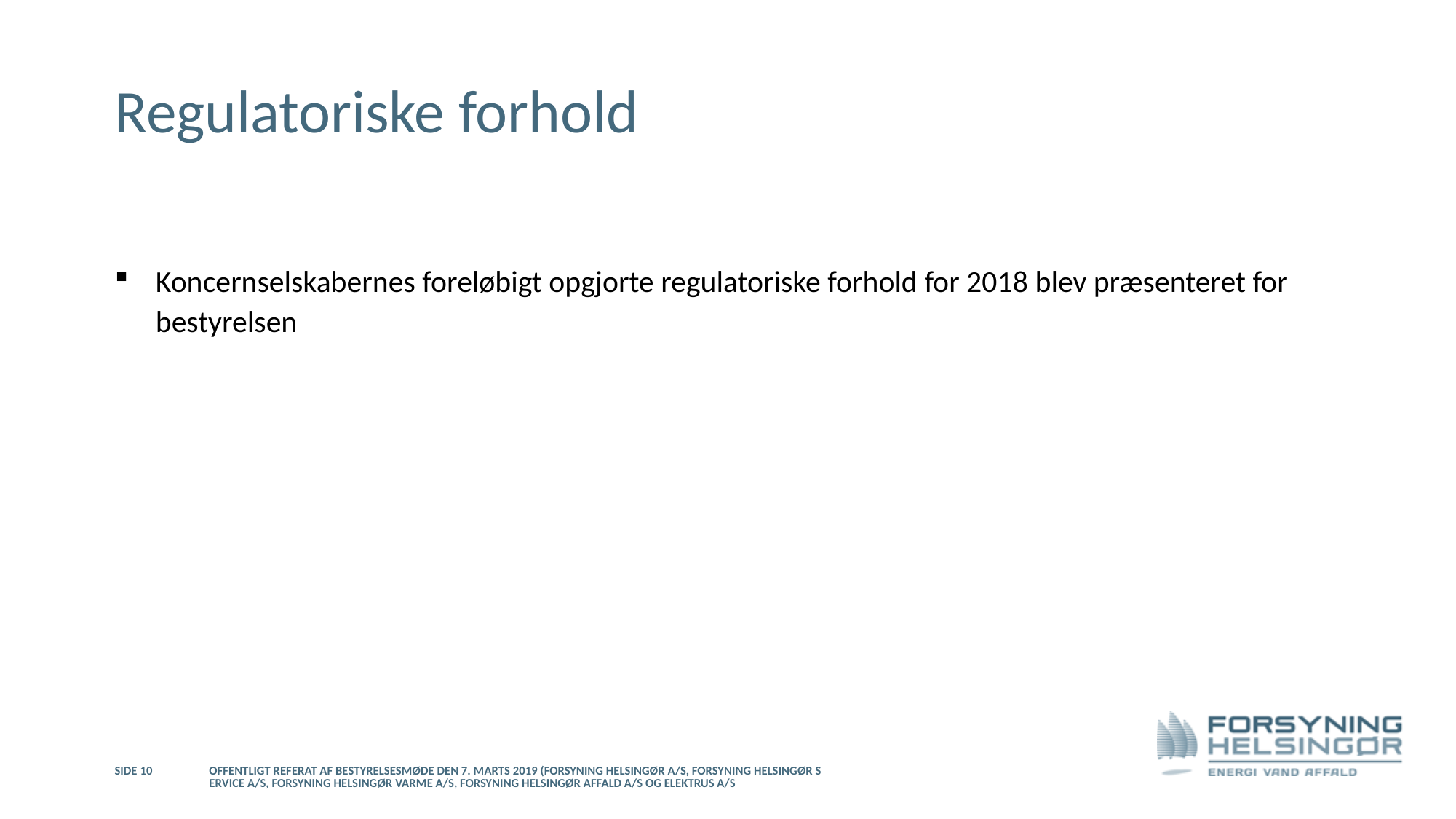

# Regulatoriske forhold
Koncernselskabernes foreløbigt opgjorte regulatoriske forhold for 2018 blev præsenteret for bestyrelsen
Side 10
Offentligt referat af bestyrelsesmøde den 7. marts 2019 (Forsyning Helsingør A/S, Forsyning Helsingør Service A/S, Forsyning Helsingør Varme A/S, Forsyning Helsingør Affald A/S og Elektrus A/S